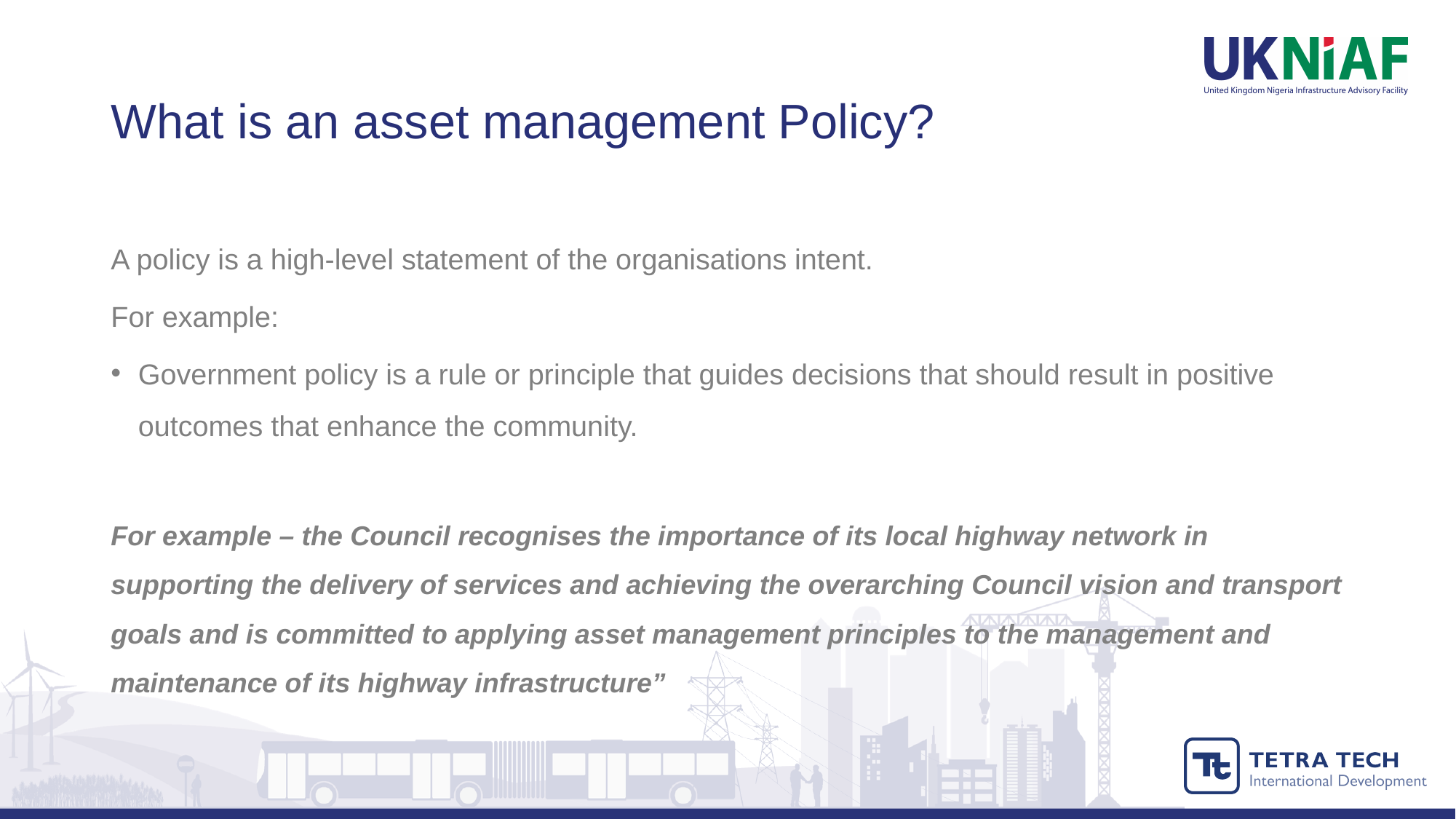

# What is an asset management Policy?
A policy is a high-level statement of the organisations intent.
For example:
Government policy is a rule or principle that guides decisions that should result in positive outcomes that enhance the community.

For example – the Council recognises the importance of its local highway network in supporting the delivery of services and achieving the overarching Council vision and transport goals and is committed to applying asset management principles to the management and maintenance of its highway infrastructure”